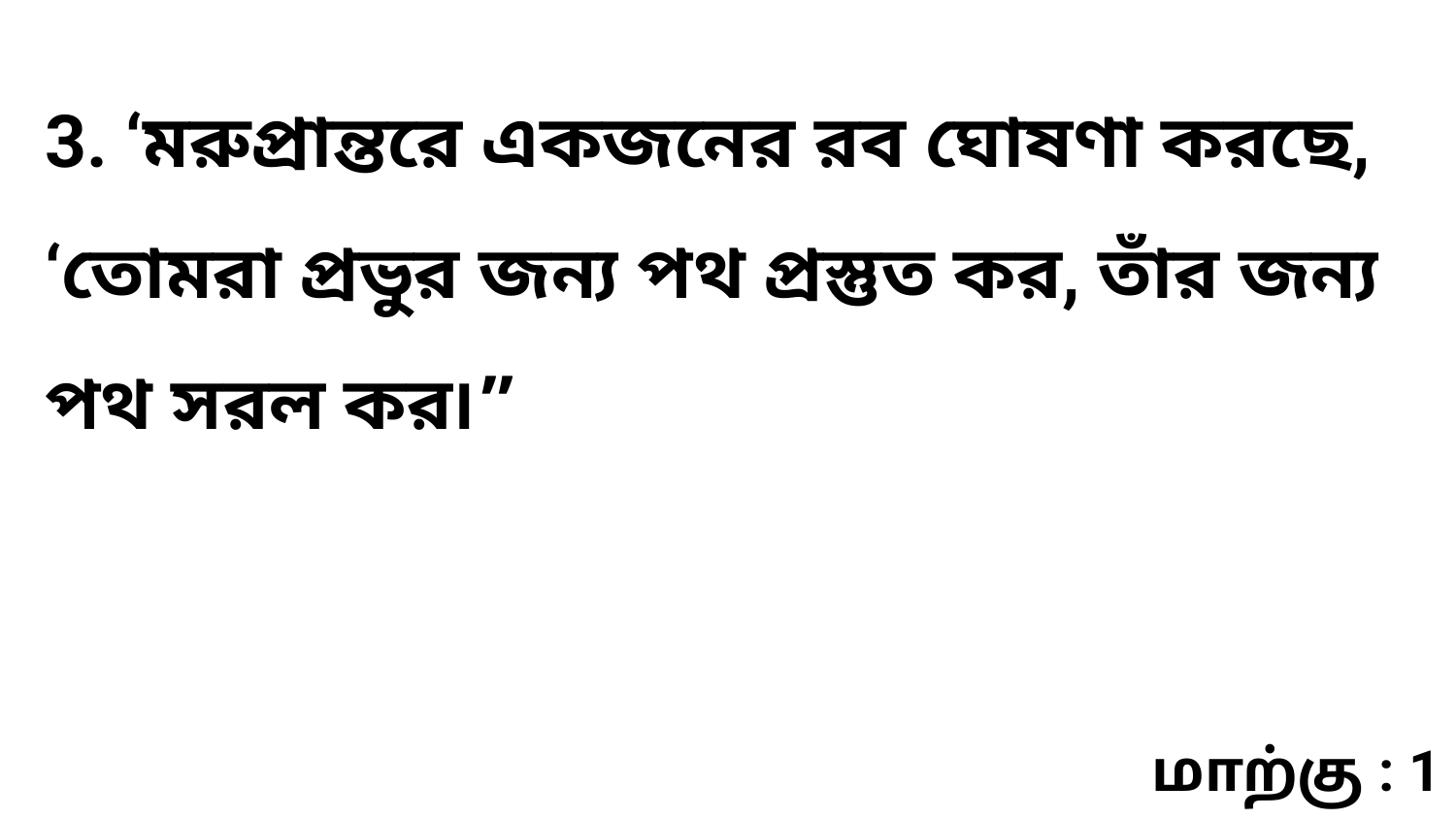

3. ‘মরুপ্রান্তরে একজনের রব ঘোষণা করছে, ‘তোমরা প্রভুর জন্য পথ প্রস্তুত কর, তাঁর জন্য পথ সরল কর৷”
மாற்கு : 1